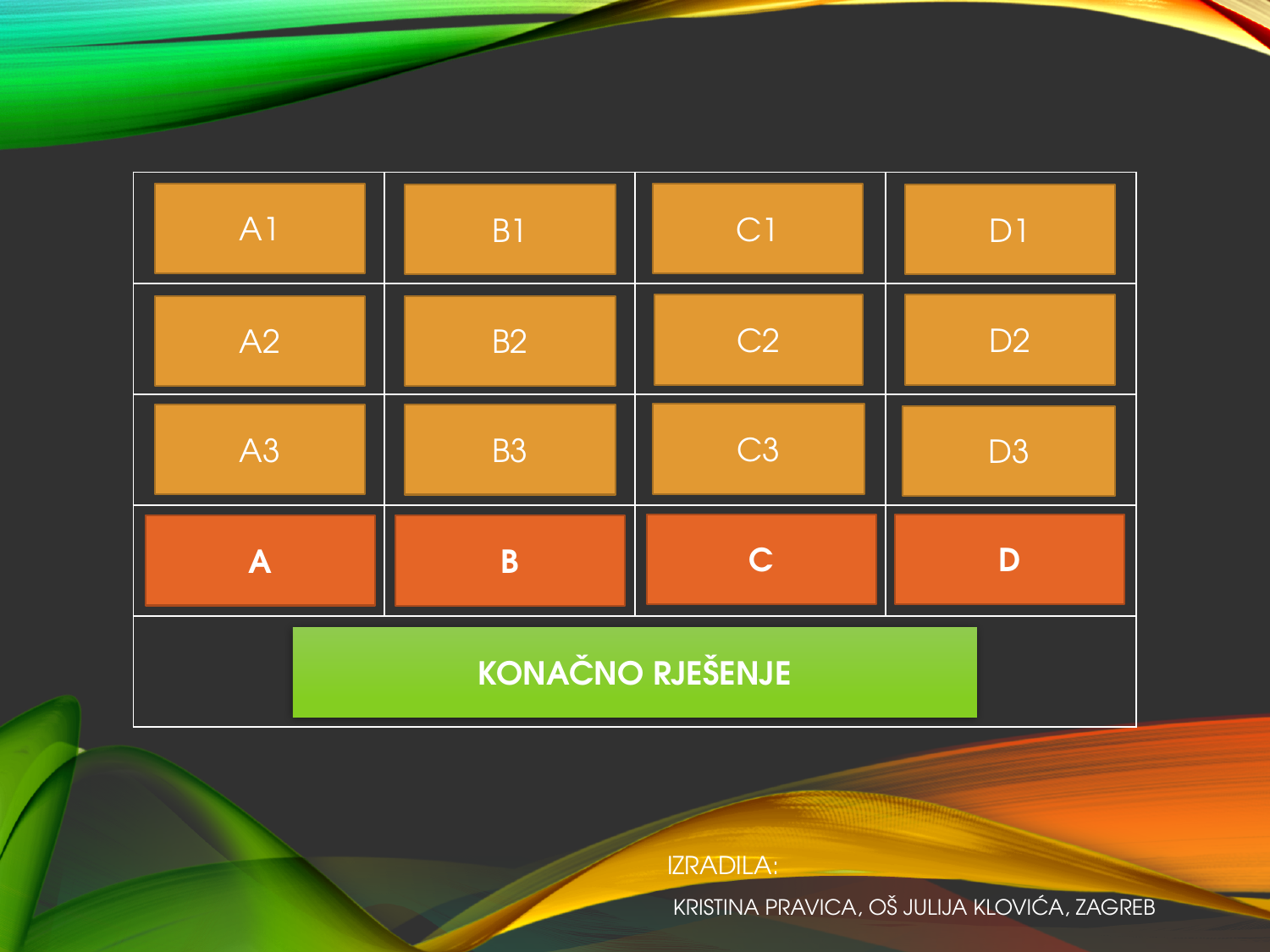

| mračno | biserje | snažan | zla |
| --- | --- | --- | --- |
| puno blaga | malena | velik | tamna |
| prorovano | vila | dobar | potapa |
| PODZEMLJE | KOSJENKA | DIV | ZLOVODA |
| REGOČ |  |  |  |
A1
C1
B1
D1
C2
D2
A2
B2
C3
A3
B3
D3
C
D
A
B
KONAČNO RJEŠENJE

# Kristina Pravica, OŠ Julija Klovića, Zagreb
IZRADILA: